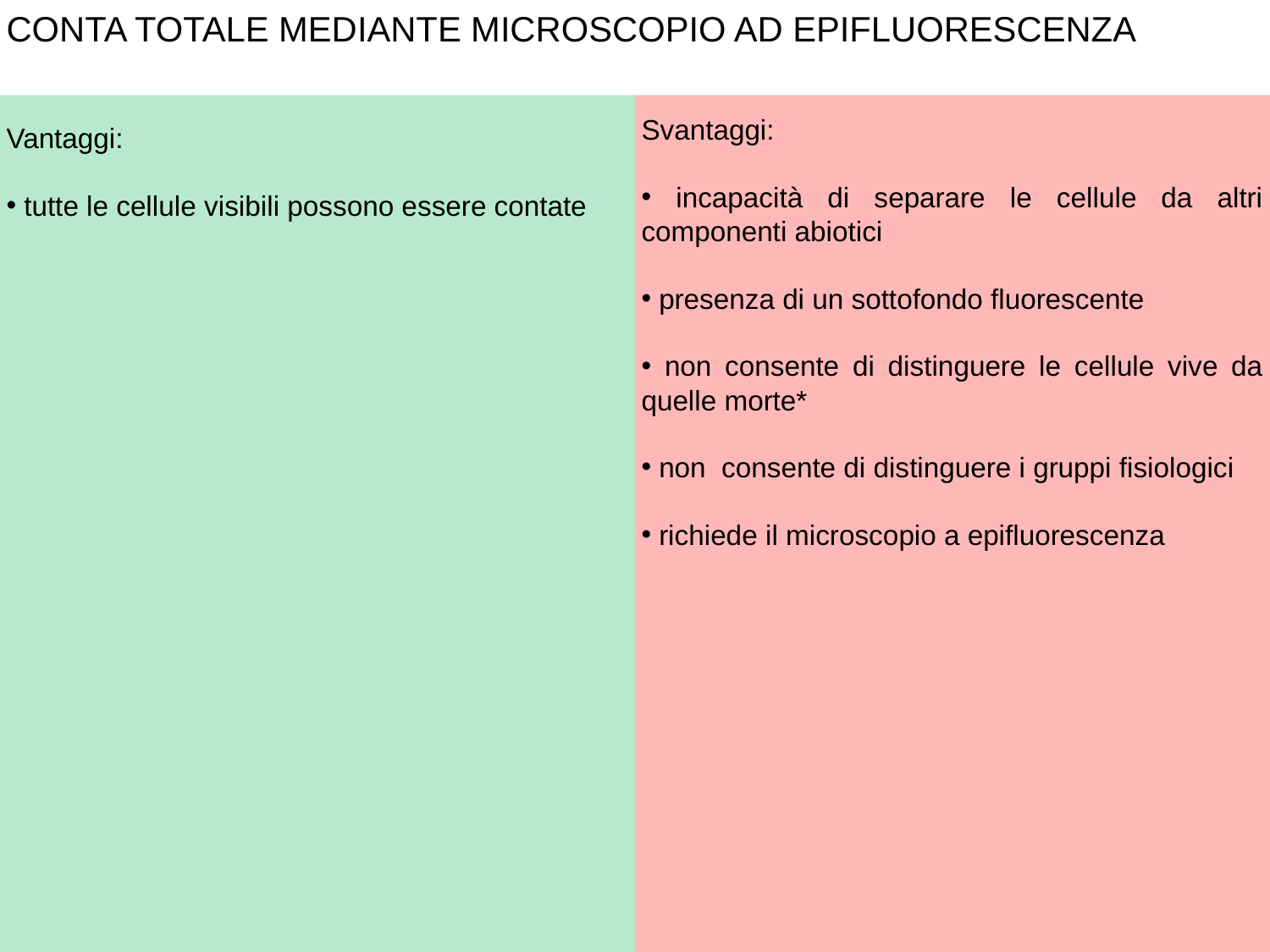

CONTA TOTALE MEDIANTE MICROSCOPIO AD EPIFLUORESCENZA

Vantaggi:

 tutte le cellule visibili possono essere contate

Svantaggi:

 incapacità di separare le cellule da altri componenti abiotici

 presenza di un sottofondo fluorescente

 non consente di distinguere le cellule vive da quelle morte*

 non  consente di distinguere i gruppi fisiologici

 richiede il microscopio a epifluorescenza